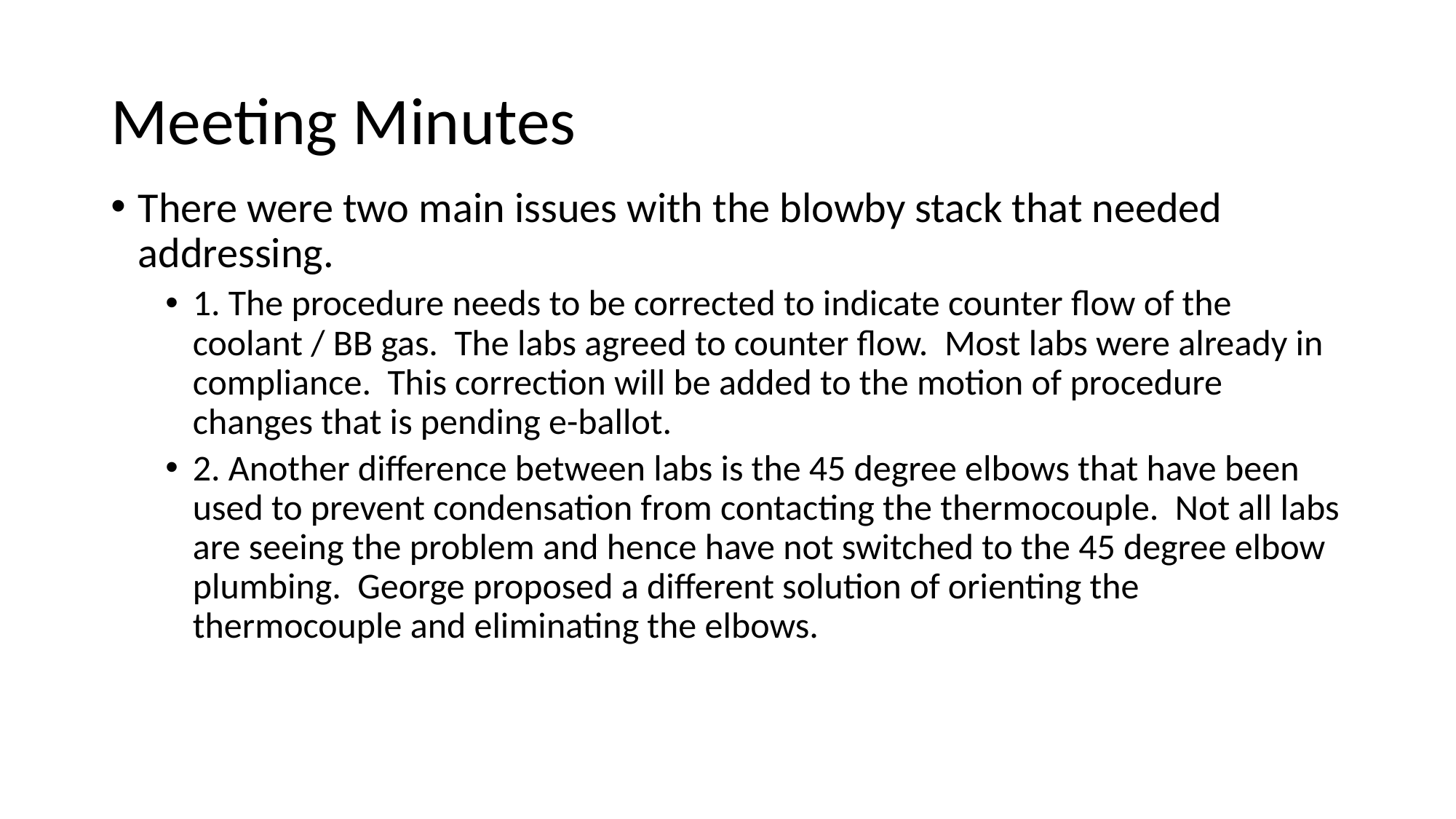

# Meeting Minutes
There were two main issues with the blowby stack that needed addressing.
1. The procedure needs to be corrected to indicate counter flow of the coolant / BB gas.  The labs agreed to counter flow.  Most labs were already in compliance.  This correction will be added to the motion of procedure changes that is pending e-ballot.
2. Another difference between labs is the 45 degree elbows that have been used to prevent condensation from contacting the thermocouple.  Not all labs are seeing the problem and hence have not switched to the 45 degree elbow plumbing.  George proposed a different solution of orienting the thermocouple and eliminating the elbows.